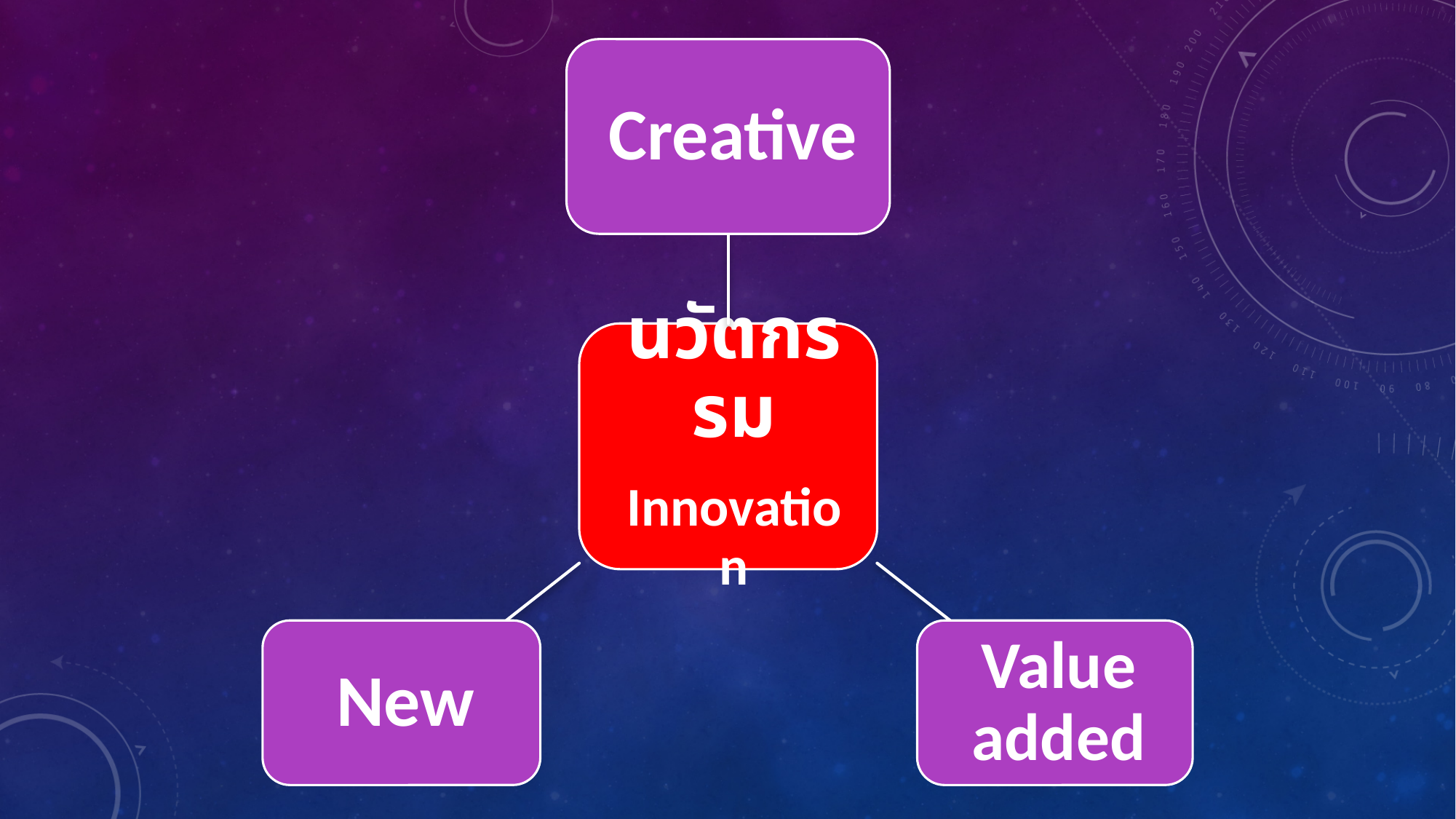

นวัตกรรม
Innovation
Creative
Value added
New
#